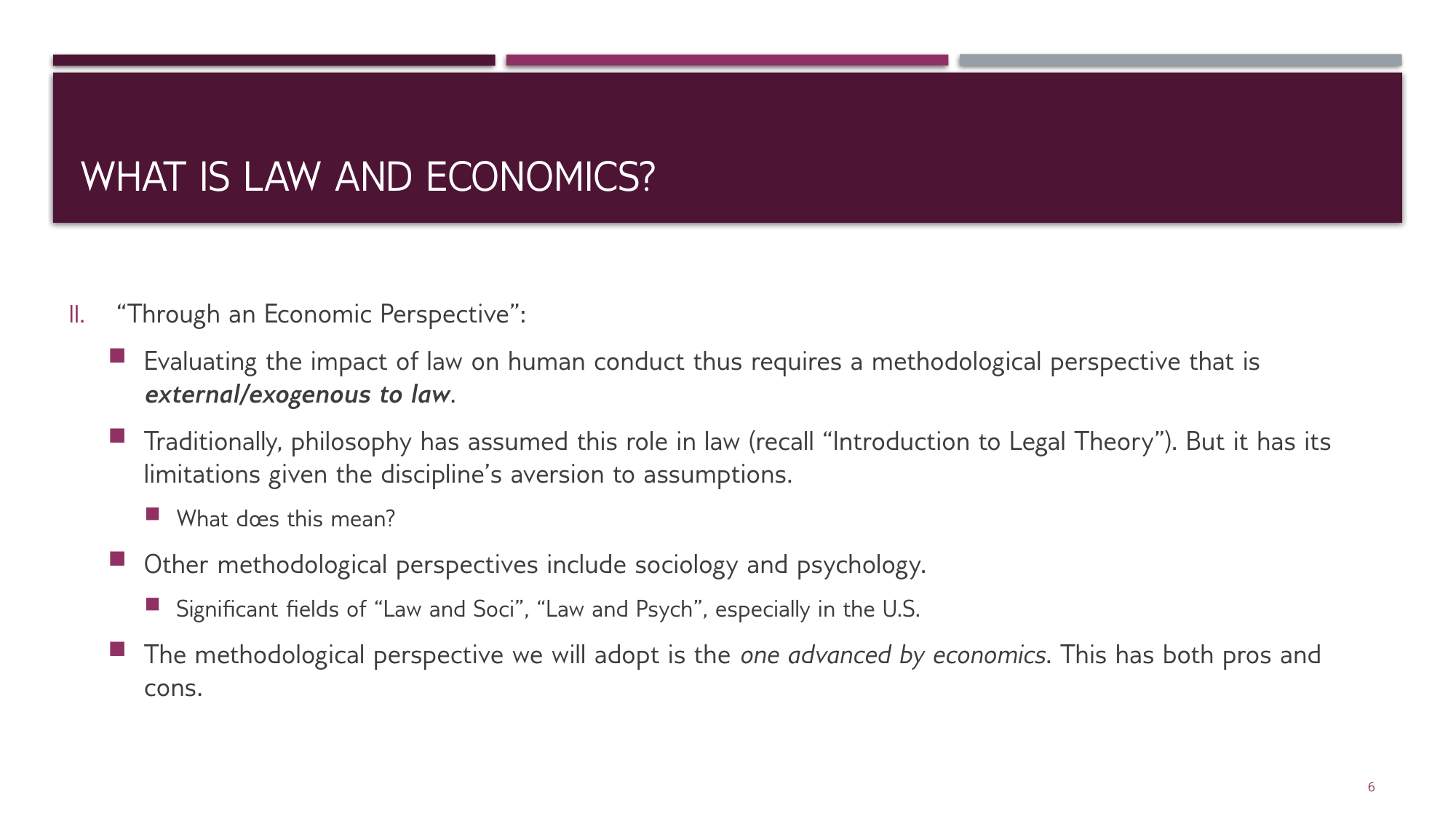

# What is law and economics?
“Through an Economic Perspective”:
Evaluating the impact of law on human conduct thus requires a methodological perspective that is external/exogenous to law.
Traditionally, philosophy has assumed this role in law (recall “Introduction to Legal Theory”). But it has its limitations given the discipline’s aversion to assumptions.
What does this mean?
Other methodological perspectives include sociology and psychology.
Significant fields of “Law and Soci”, “Law and Psych”, especially in the U.S.
The methodological perspective we will adopt is the one advanced by economics. This has both pros and cons.
6